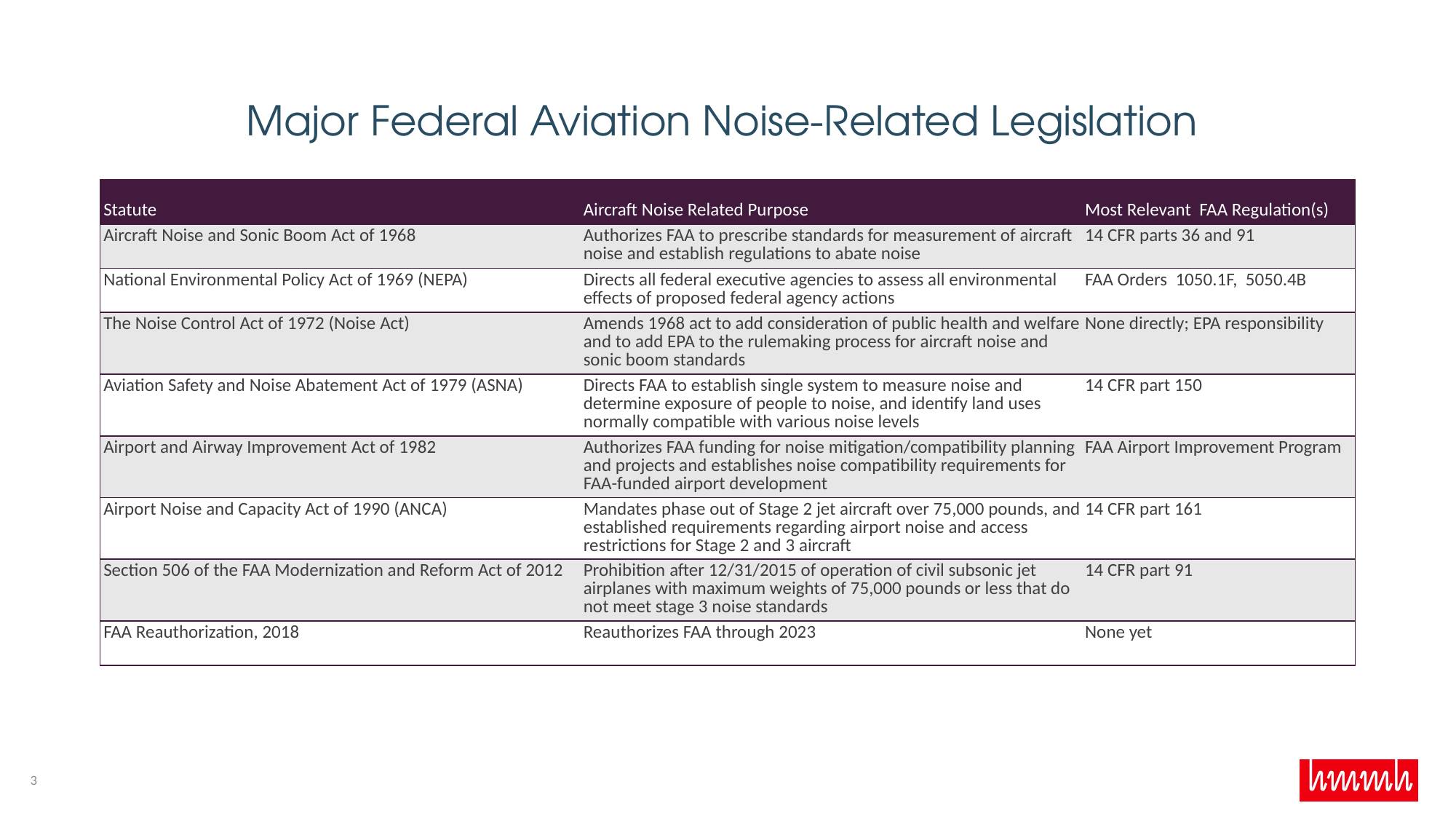

# Major Federal Aviation Noise-Related Legislation
| Statute | Aircraft Noise Related Purpose | Most Relevant FAA Regulation(s) |
| --- | --- | --- |
| Aircraft Noise and Sonic Boom Act of 1968 | Authorizes FAA to prescribe standards for measurement of aircraft noise and establish regulations to abate noise | 14 CFR parts 36 and 91 |
| National Environmental Policy Act of 1969 (NEPA) | Directs all federal executive agencies to assess all environmental effects of proposed federal agency actions | FAA Orders 1050.1F, 5050.4B |
| The Noise Control Act of 1972 (Noise Act) | Amends 1968 act to add consideration of public health and welfare and to add EPA to the rulemaking process for aircraft noise and sonic boom standards | None directly; EPA responsibility |
| Aviation Safety and Noise Abatement Act of 1979 (ASNA) | Directs FAA to establish single system to measure noise and determine exposure of people to noise, and identify land uses normally compatible with various noise levels | 14 CFR part 150 |
| Airport and Airway Improvement Act of 1982 | Authorizes FAA funding for noise mitigation/compatibility planning and projects and establishes noise compatibility requirements for FAA-funded airport development | FAA Airport Improvement Program |
| Airport Noise and Capacity Act of 1990 (ANCA) | Mandates phase out of Stage 2 jet aircraft over 75,000 pounds, and established requirements regarding airport noise and access restrictions for Stage 2 and 3 aircraft | 14 CFR part 161 |
| Section 506 of the FAA Modernization and Reform Act of 2012 | Prohibition after 12/31/2015 of operation of civil subsonic jet airplanes with maximum weights of 75,000 pounds or less that do not meet stage 3 noise standards | 14 CFR part 91 |
| FAA Reauthorization, 2018 | Reauthorizes FAA through 2023 | None yet |
3